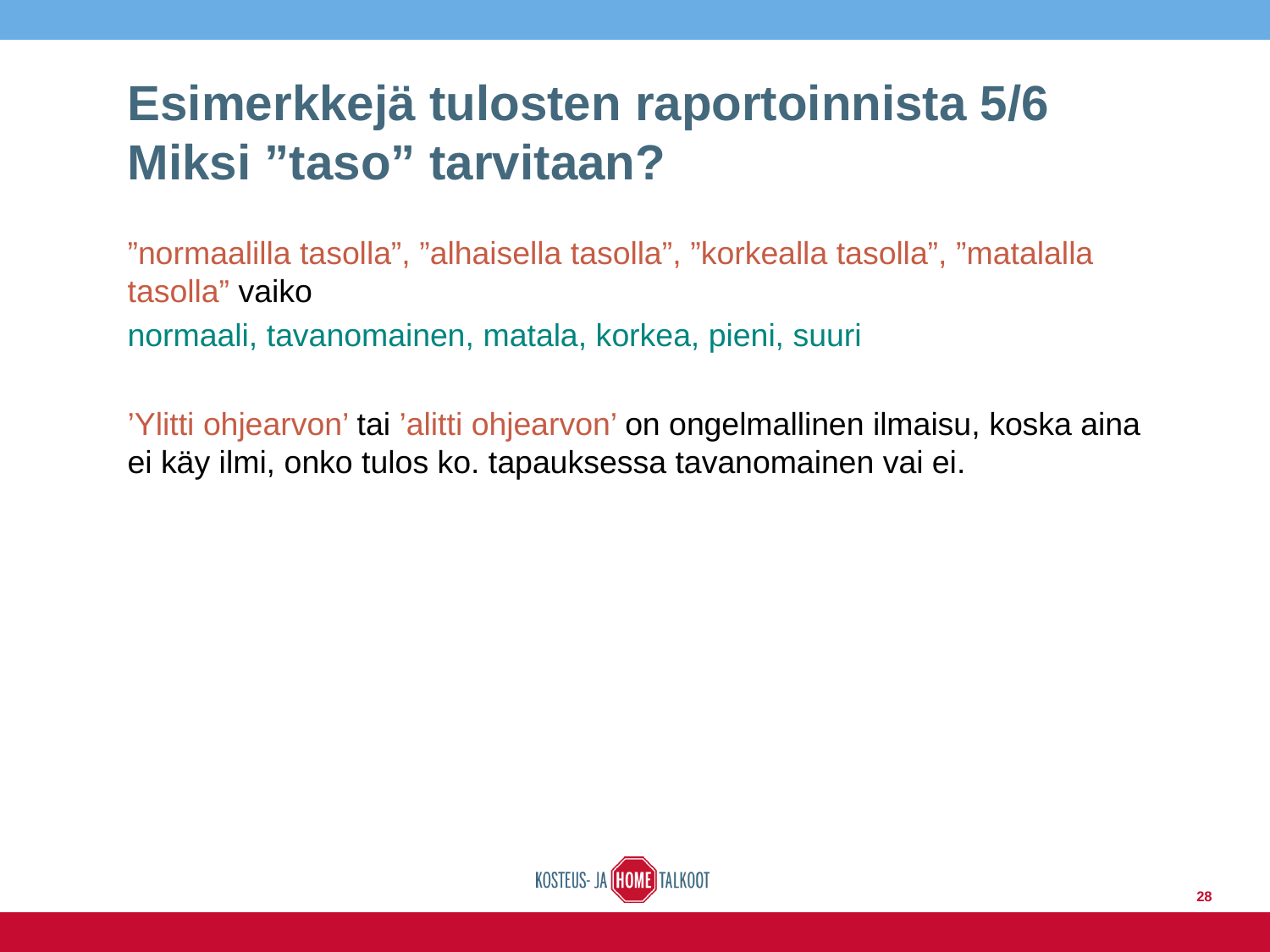

# Esimerkkejä tulosten raportoinnista 5/6 Miksi ”taso” tarvitaan?
”normaalilla tasolla”, ”alhaisella tasolla”, ”korkealla tasolla”, ”matalalla tasolla” vaiko
normaali, tavanomainen, matala, korkea, pieni, suuri

’Ylitti ohjearvon’ tai ’alitti ohjearvon’ on ongelmallinen ilmaisu, koska aina ei käy ilmi, onko tulos ko. tapauksessa tavanomainen vai ei.

28